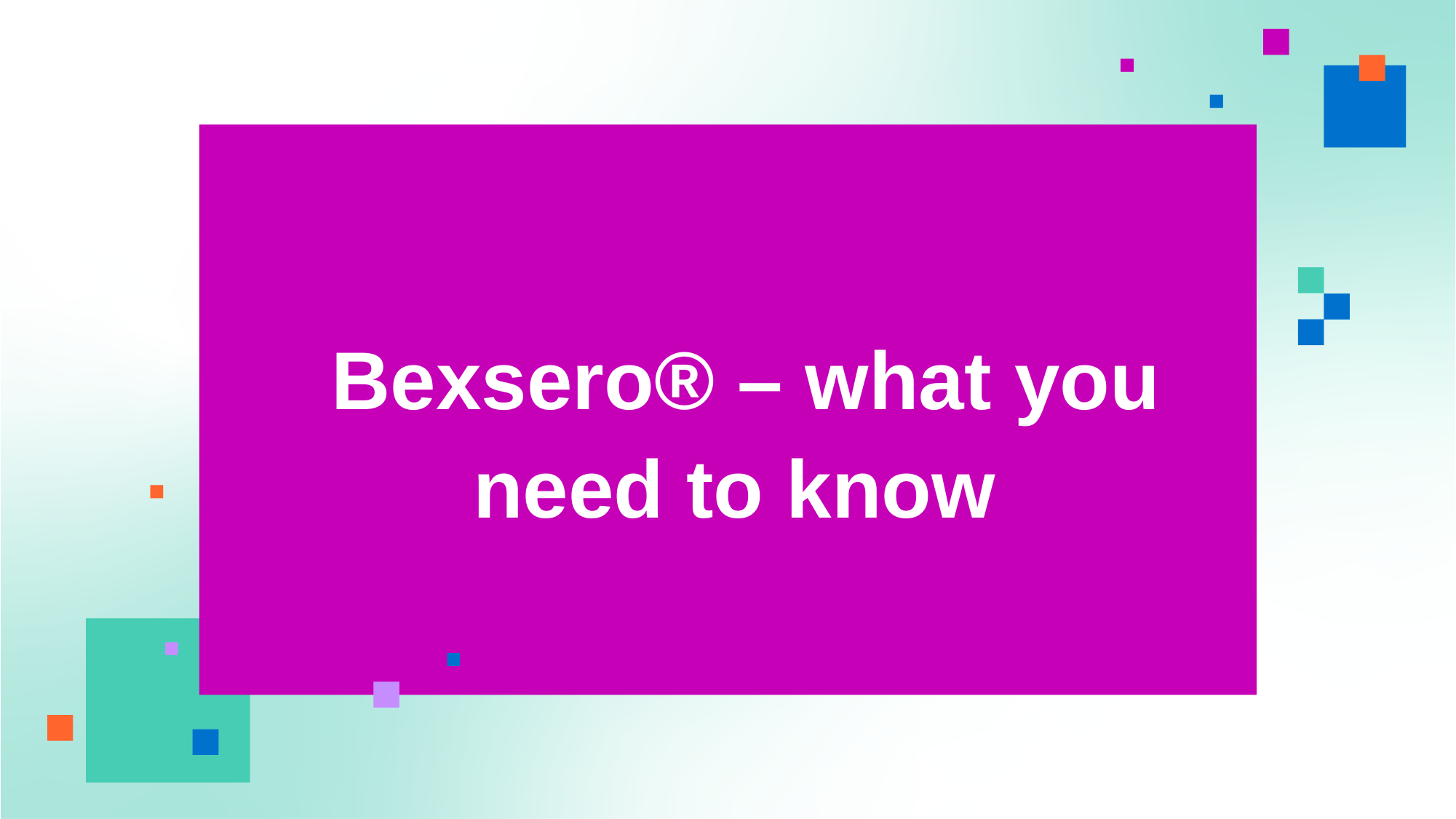

Bexsero® – what you need to know